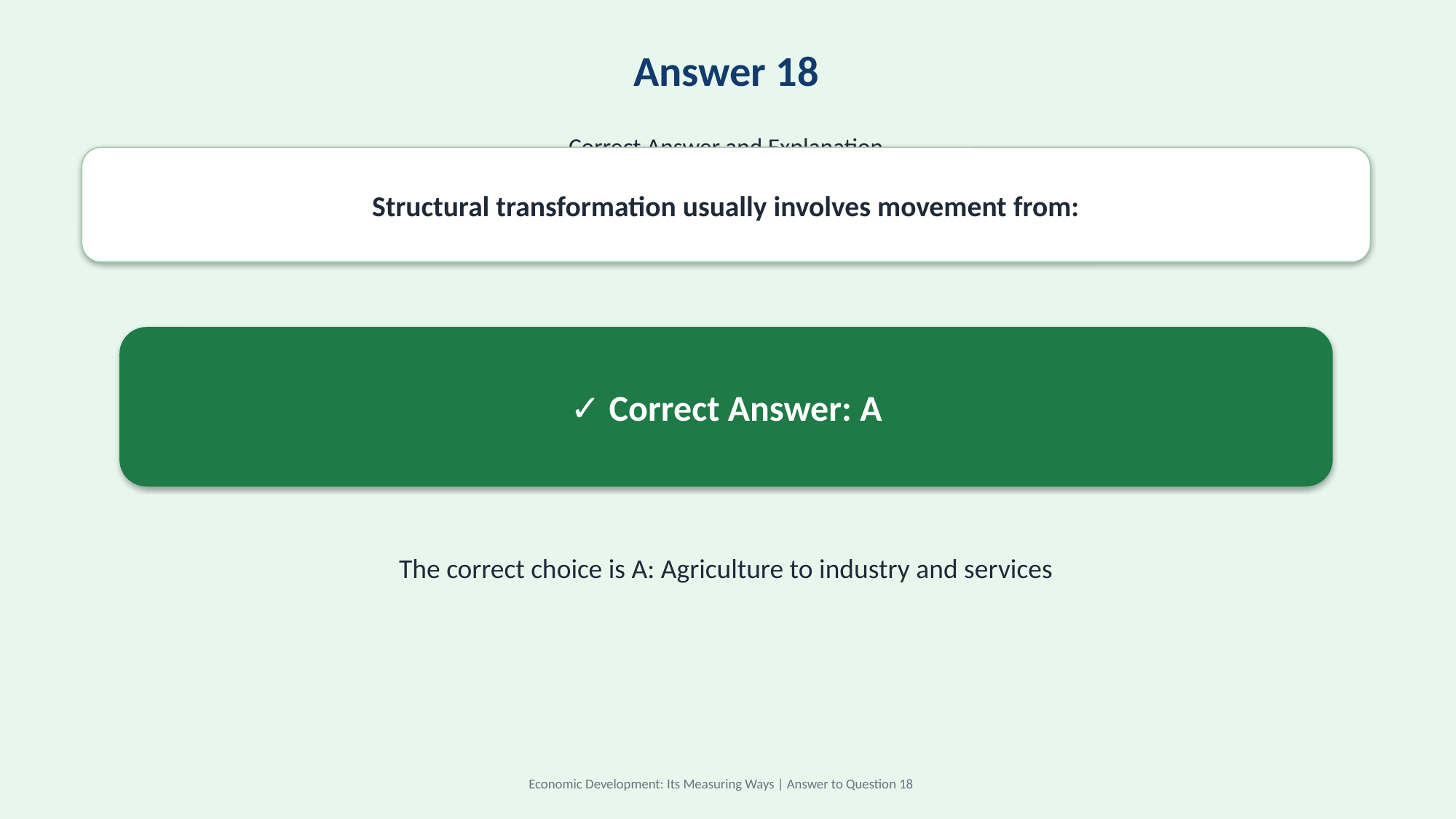

Answer 18
Correct Answer and Explanation
Structural transformation usually involves movement from:
✓ Correct Answer: A
The correct choice is A: Agriculture to industry and services
Economic Development: Its Measuring Ways | Answer to Question 18